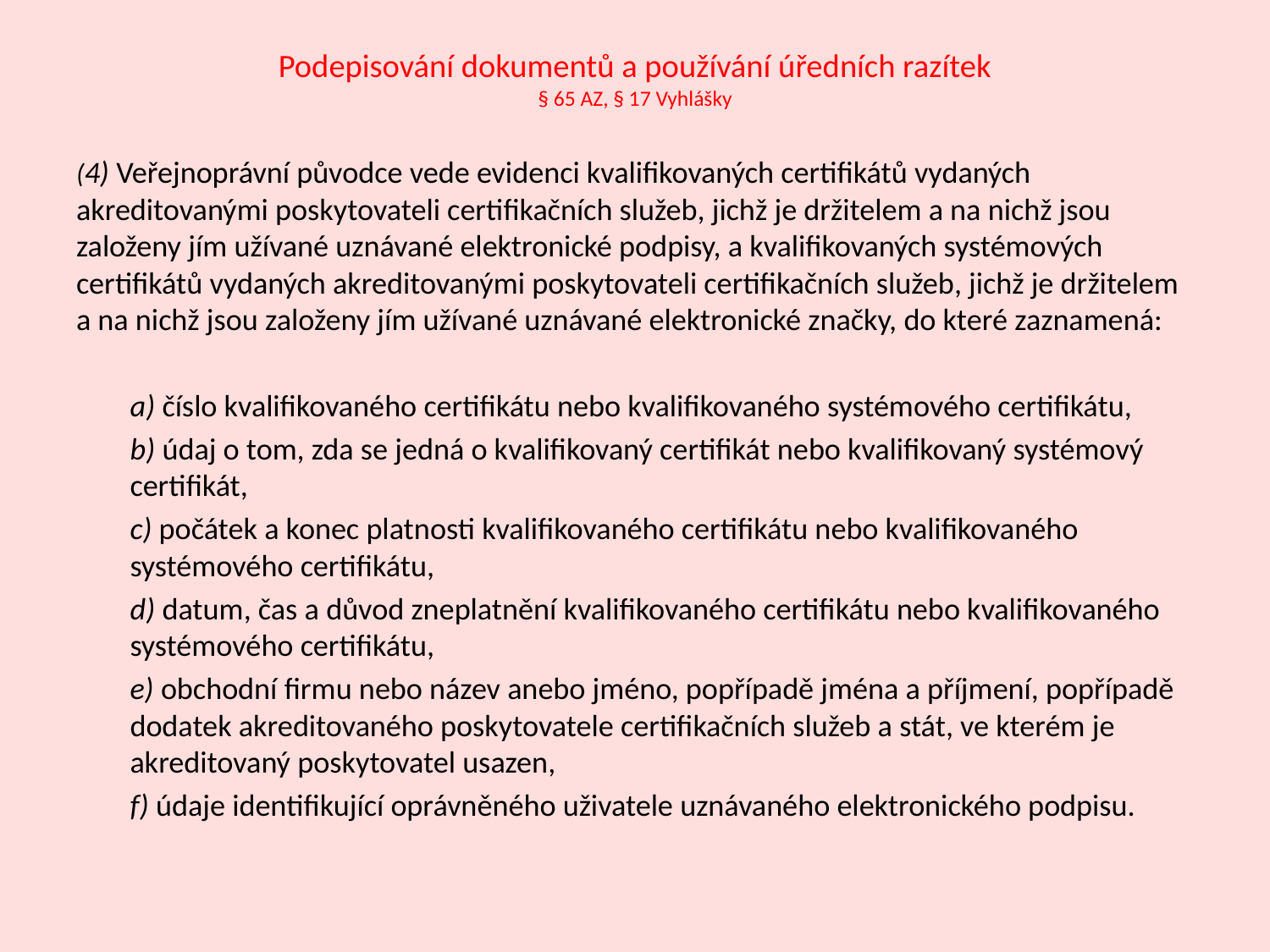

# Podepisování dokumentů a používání úředních razítek § 65 AZ, § 17 Vyhlášky
(4) Veřejnoprávní původce vede evidenci kvalifikovaných certifikátů vydaných akreditovanými poskytovateli certifikačních služeb, jichž je držitelem a na nichž jsou založeny jím užívané uznávané elektronické podpisy, a kvalifikovaných systémových certifikátů vydaných akreditovanými poskytovateli certifikačních služeb, jichž je držitelem a na nichž jsou založeny jím užívané uznávané elektronické značky, do které zaznamená:

a) číslo kvalifikovaného certifikátu nebo kvalifikovaného systémového certifikátu,
b) údaj o tom, zda se jedná o kvalifikovaný certifikát nebo kvalifikovaný systémový certifikát,
c) počátek a konec platnosti kvalifikovaného certifikátu nebo kvalifikovaného systémového certifikátu,
d) datum, čas a důvod zneplatnění kvalifikovaného certifikátu nebo kvalifikovaného systémového certifikátu,
e) obchodní firmu nebo název anebo jméno, popřípadě jména a příjmení, popřípadě dodatek akreditovaného poskytovatele certifikačních služeb a stát, ve kterém je akreditovaný poskytovatel usazen,
f) údaje identifikující oprávněného uživatele uznávaného elektronického podpisu.